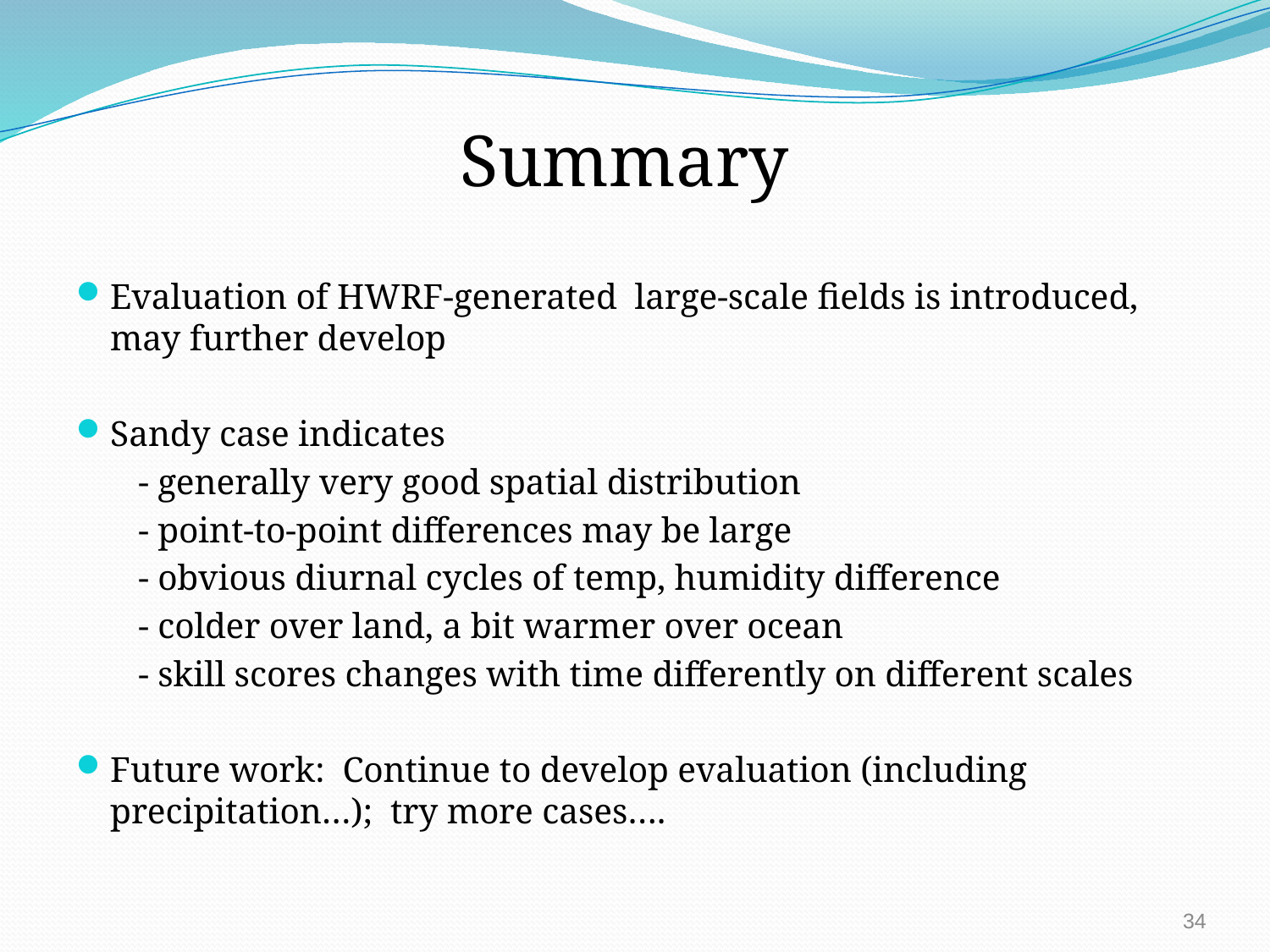

# Summary
Evaluation of HWRF-generated  large-scale fields is introduced, may further develop

Sandy case indicates
       - generally very good spatial distribution
       - point-to-point differences may be large
       - obvious diurnal cycles of temp, humidity difference
       - colder over land, a bit warmer over ocean
       - skill scores changes with time differently on different scales

Future work:  Continue to develop evaluation (including precipitation…);  try more cases….

34